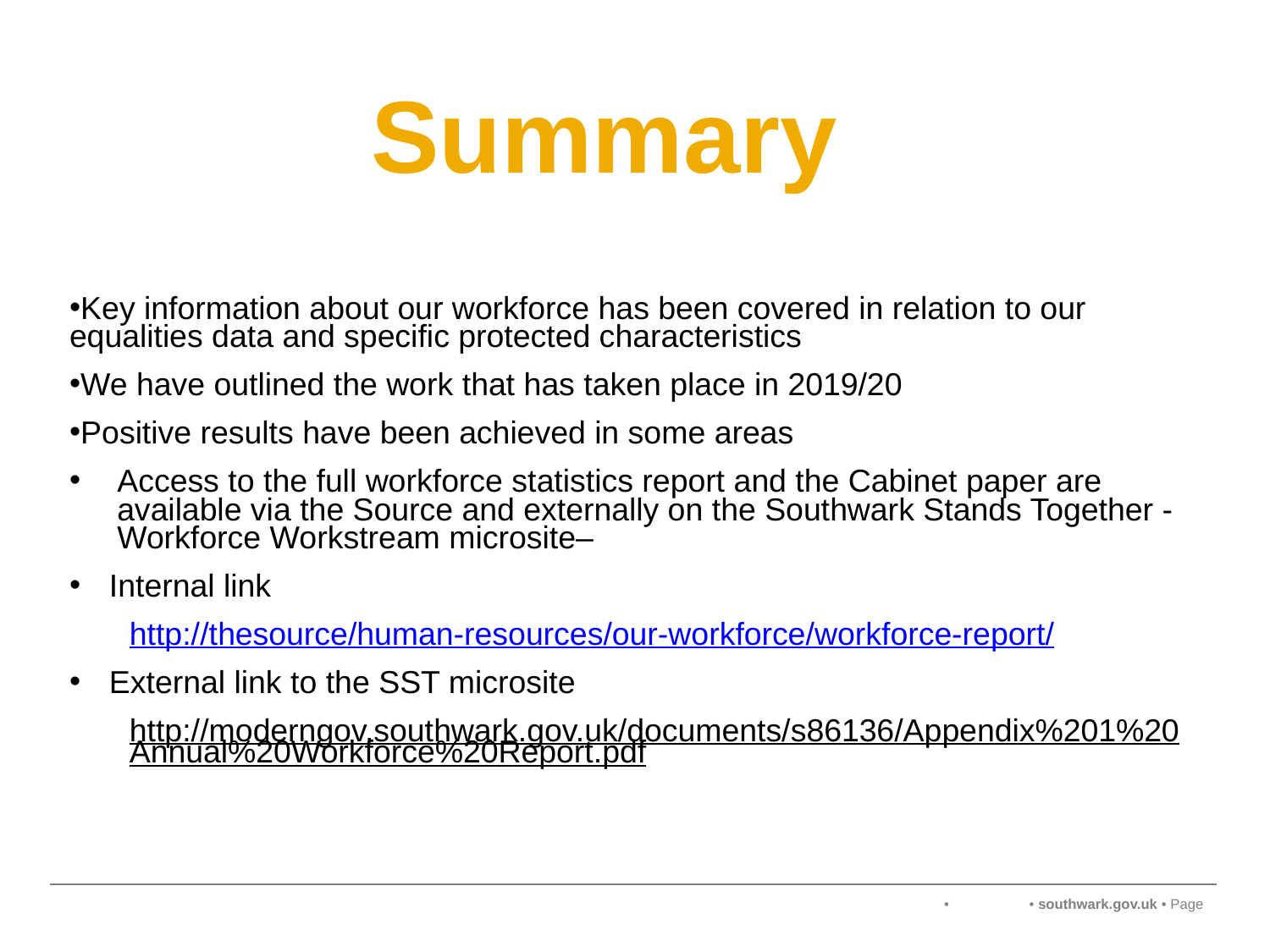

# Summary

Key information about our workforce has been covered in relation to our equalities data and specific protected characteristics
We have outlined the work that has taken place in 2019/20
Positive results have been achieved in some areas
Access to the full workforce statistics report and the Cabinet paper are available via the Source and externally on the Southwark Stands Together - Workforce Workstream microsite–
Internal link
http://thesource/human-resources/our-workforce/workforce-report/
External link to the SST microsite
http://moderngov.southwark.gov.uk/documents/s86136/Appendix%201%20Annual%20Workforce%20Report.pdf